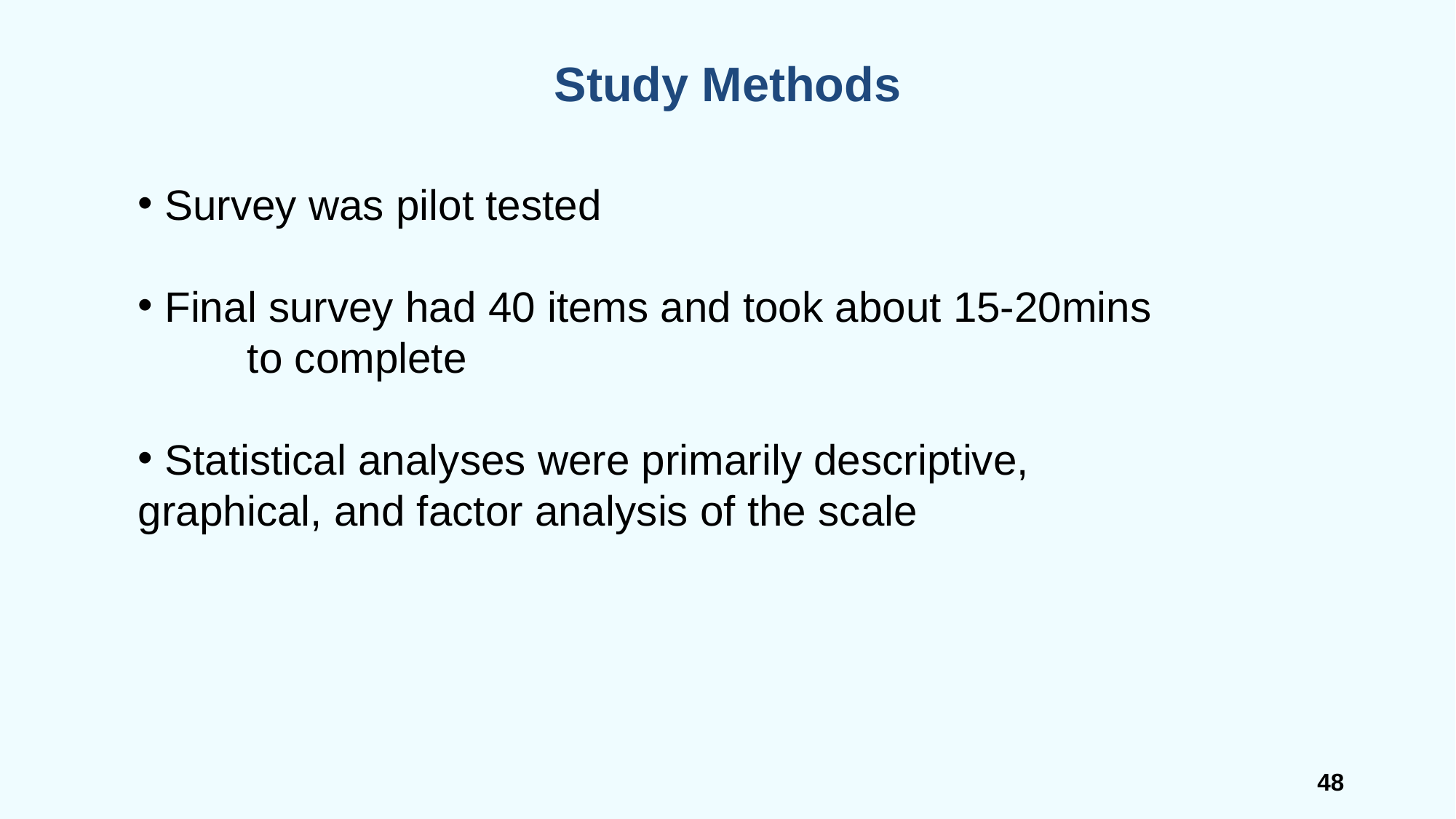

# Study Methods
 Survey was pilot tested

 Final survey had 40 items and took about 15-20mins 	to complete

 Statistical analyses were primarily descriptive, 	graphical, and factor analysis of the scale
48